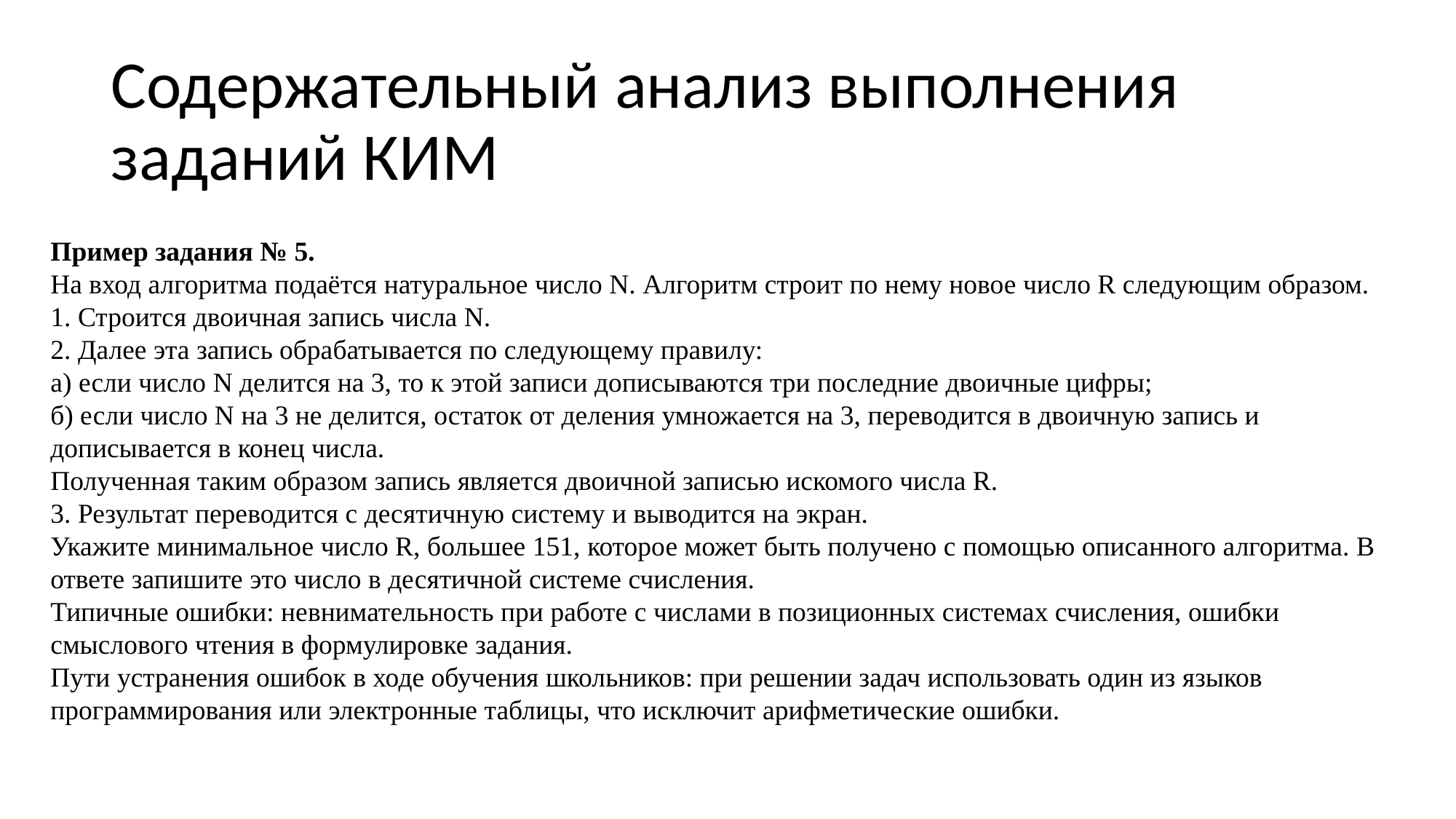

# Содержательный анализ выполнения заданий КИМ
Пример задания № 5.
На вход алгоритма подаётся натуральное число N. Алгоритм строит по нему новое число R следующим образом.
1. Строится двоичная запись числа N.
2. Далее эта запись обрабатывается по следующему правилу:
а) если число N делится на 3, то к этой записи дописываются три последние двоичные цифры;
б) если число N на 3 не делится, остаток от деления умножается на 3, переводится в двоичную запись и дописывается в конец числа.
Полученная таким образом запись является двоичной записью искомого числа R.
3. Результат переводится с десятичную систему и выводится на экран.
Укажите минимальное число R, большее 151, которое может быть получено с помощью описанного алгоритма. В ответе запишите это число в десятичной системе счисления.
Типичные ошибки: невнимательность при работе с числами в позиционных системах счисления, ошибки смыслового чтения в формулировке задания.
Пути устранения ошибок в ходе обучения школьников: при решении задач использовать один из языков программирования или электронные таблицы, что исключит арифметические ошибки.